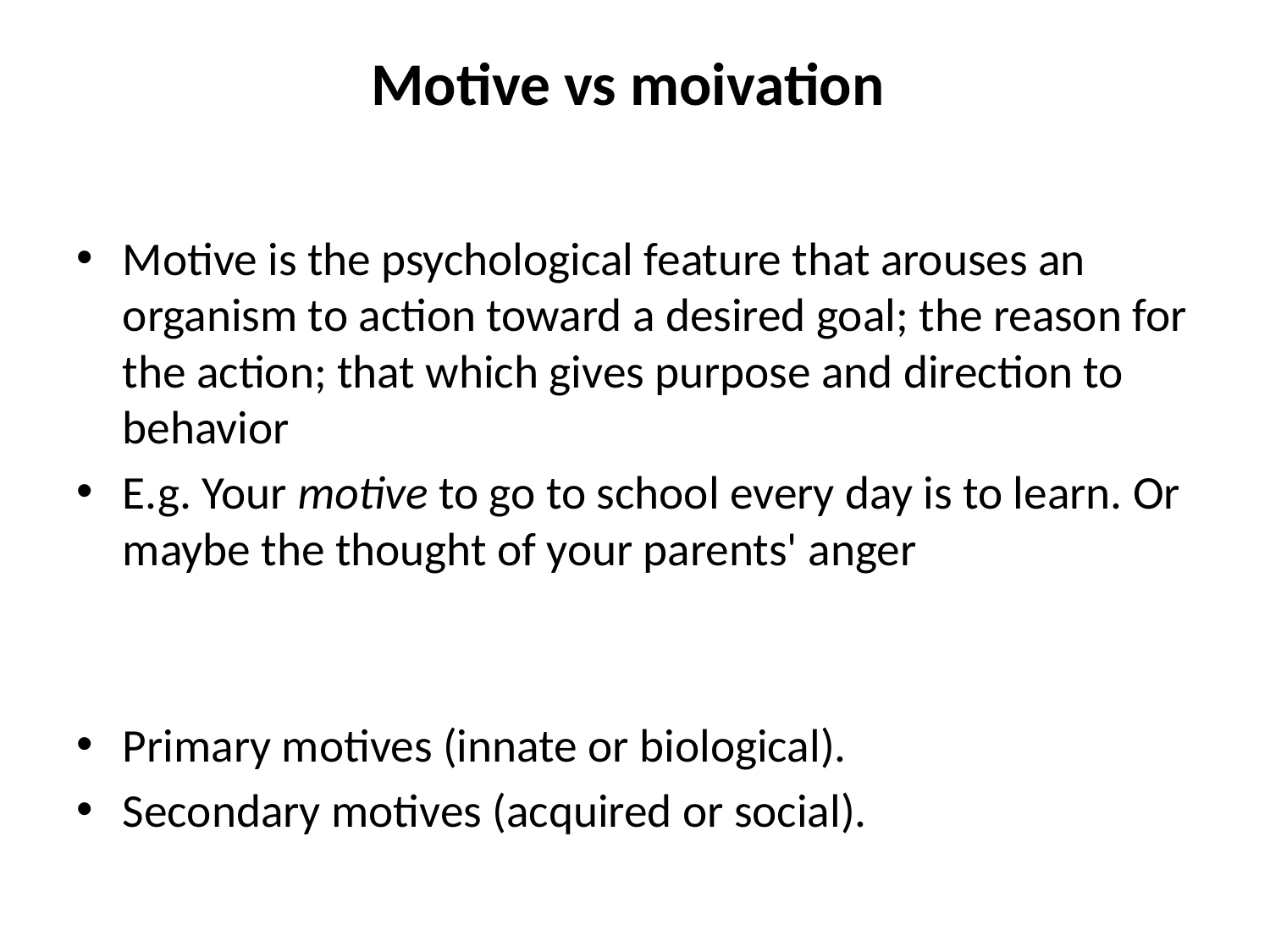

# Motive vs moivation
Motive is the psychological feature that arouses an organism to action toward a desired goal; the reason for the action; that which gives purpose and direction to behavior
E.g. Your motive to go to school every day is to learn. Or maybe the thought of your parents' anger

Primary motives (innate or biological).
Secondary motives (acquired or social).